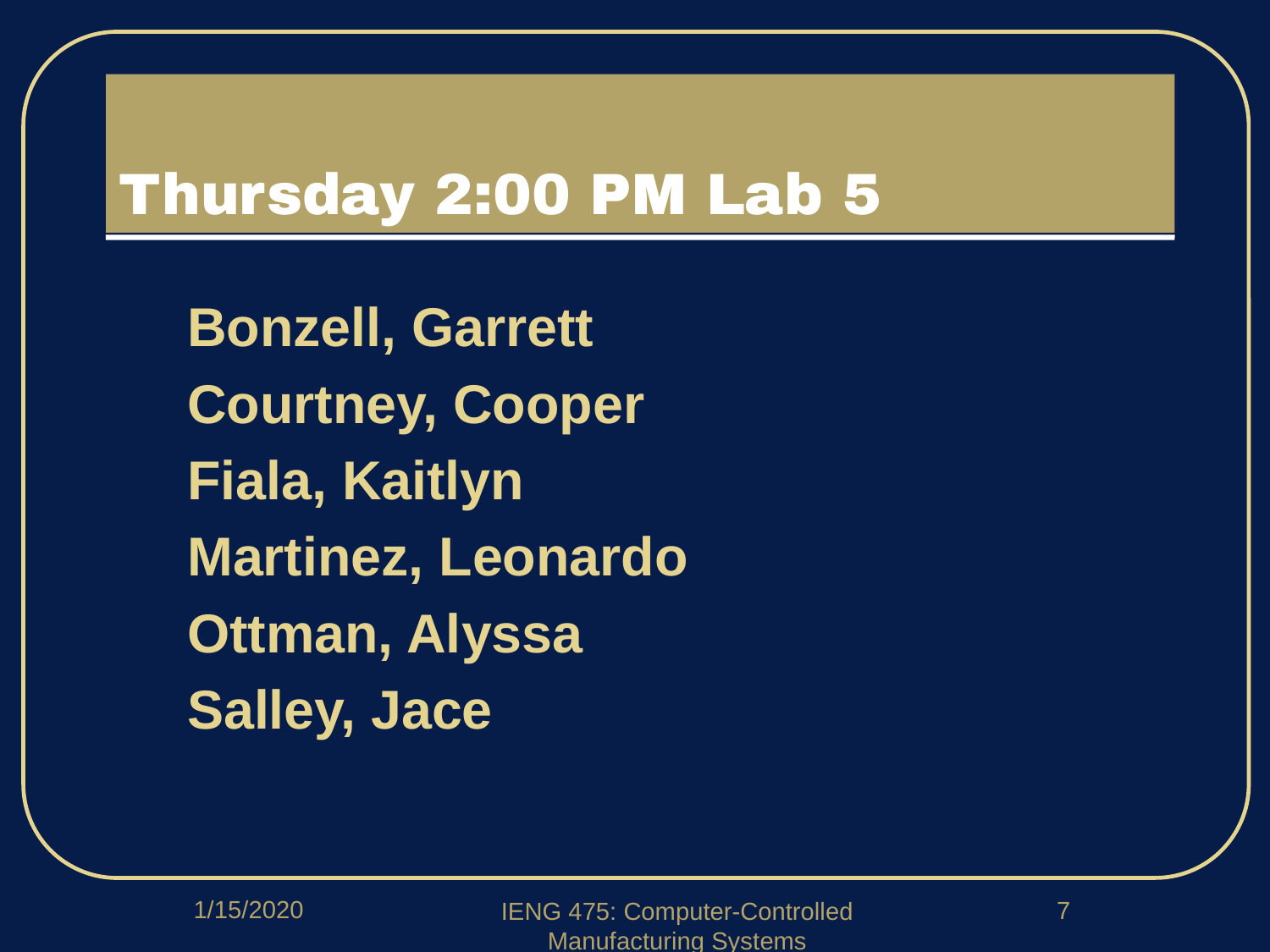

# Thursday 2:00 PM Lab 5

Bonzell, Garrett
Courtney, Cooper
Fiala, Kaitlyn
Martinez, Leonardo
Ottman, Alyssa
Salley, Jace

1/15/2020
7
IENG 475: Computer-Controlled Manufacturing Systems